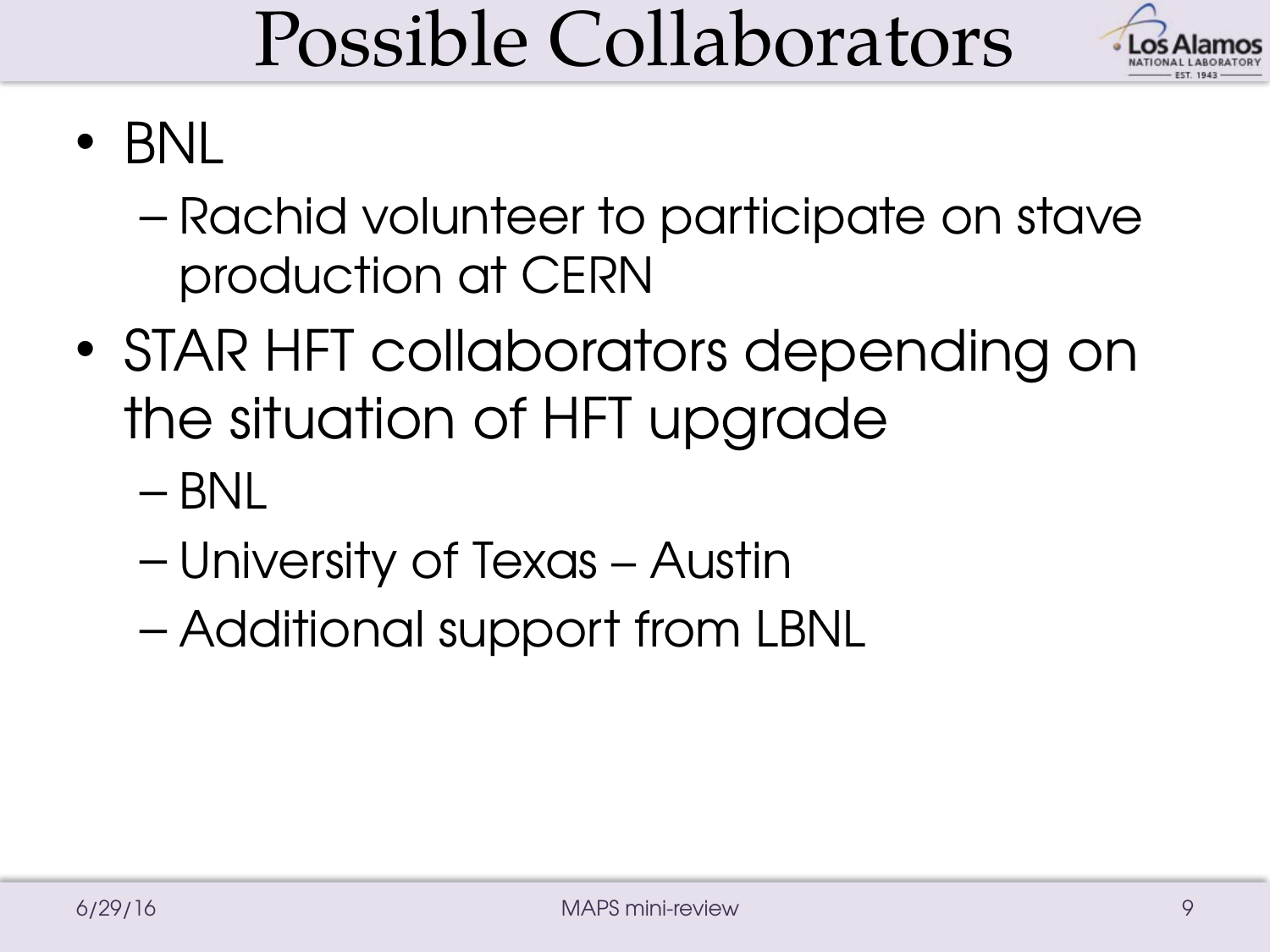

# Possible Collaborators
BNL
Rachid volunteer to participate on stave production at CERN
STAR HFT collaborators depending on the situation of HFT upgrade
BNL
University of Texas – Austin
Additional support from LBNL
6/29/16
MAPS mini-review
9